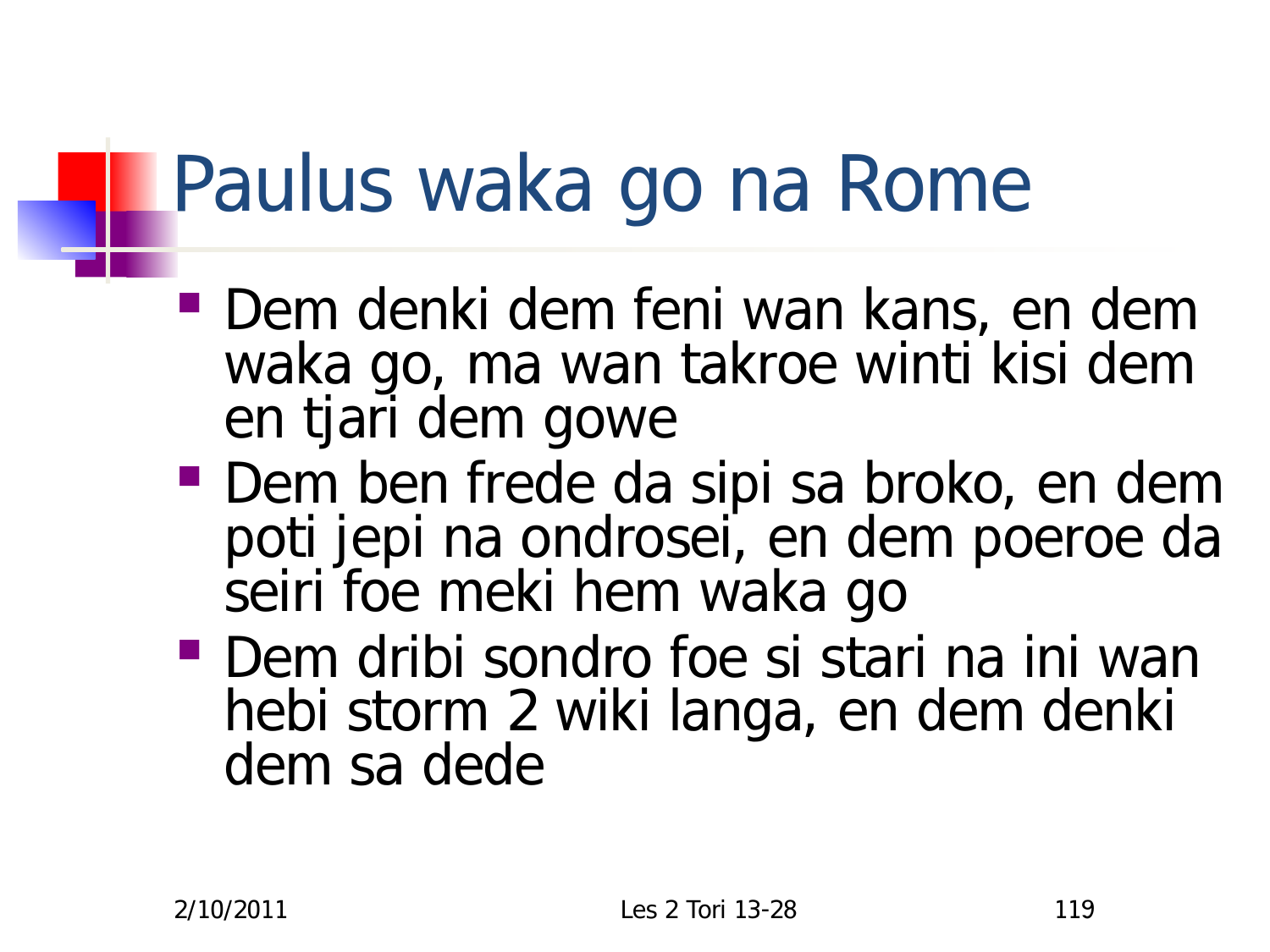

# Paulus waka go na Rome
Dem denki dem feni wan kans, en dem waka go, ma wan takroe winti kisi dem en tjari dem gowe
Dem ben frede da sipi sa broko, en dem poti jepi na ondrosei, en dem poeroe da seiri foe meki hem waka go
Dem dribi sondro foe si stari na ini wan hebi storm 2 wiki langa, en dem denki dem sa dede
2/10/2011
Les 2 Tori 13-28
119